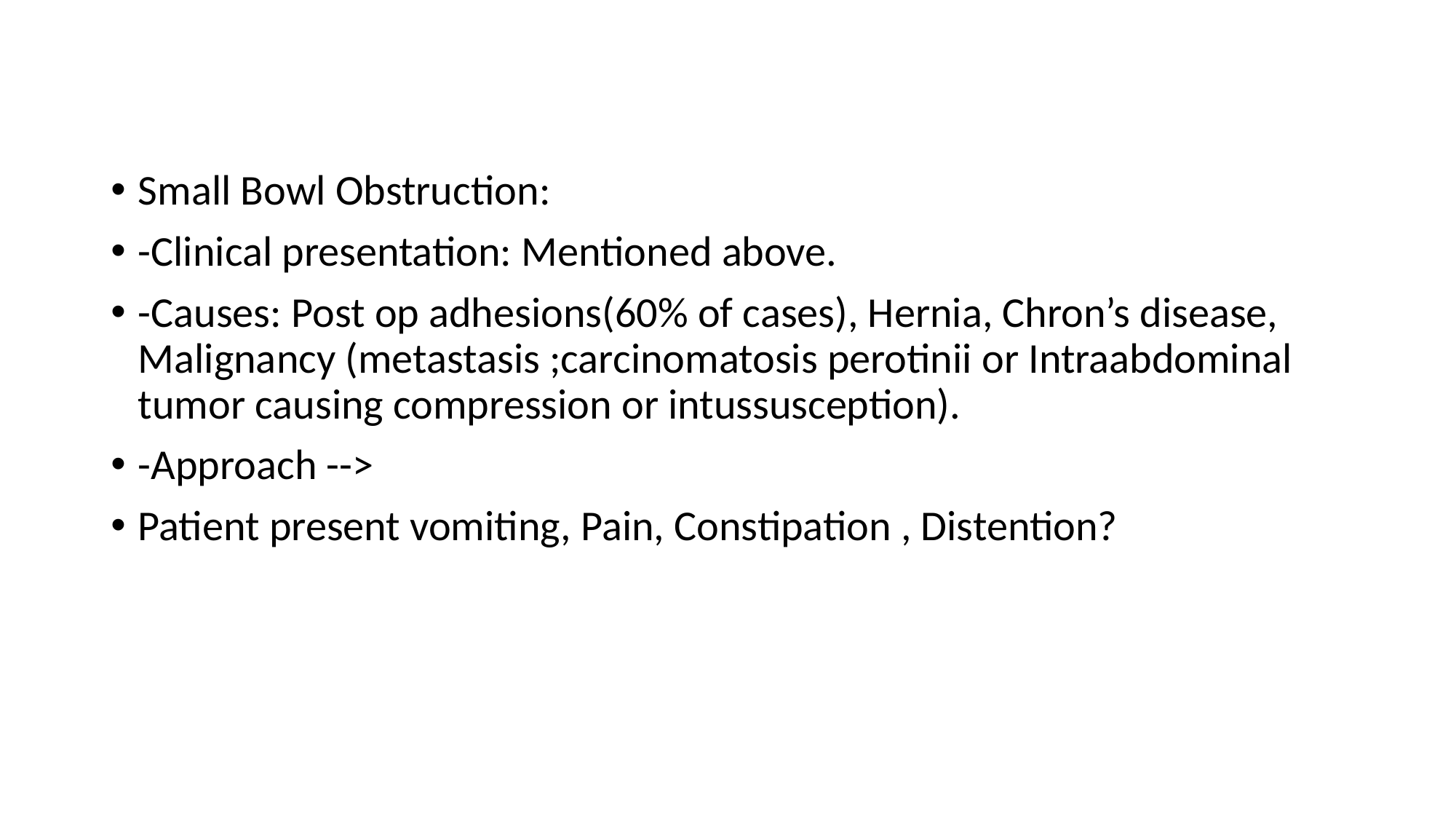

Small Bowl Obstruction:
-Clinical presentation: Mentioned above.
-Causes: Post op adhesions(60% of cases), Hernia, Chron’s disease, Malignancy (metastasis ;carcinomatosis perotinii or Intraabdominal tumor causing compression or intussusception).
-Approach -->
Patient present vomiting, Pain, Constipation , Distention?